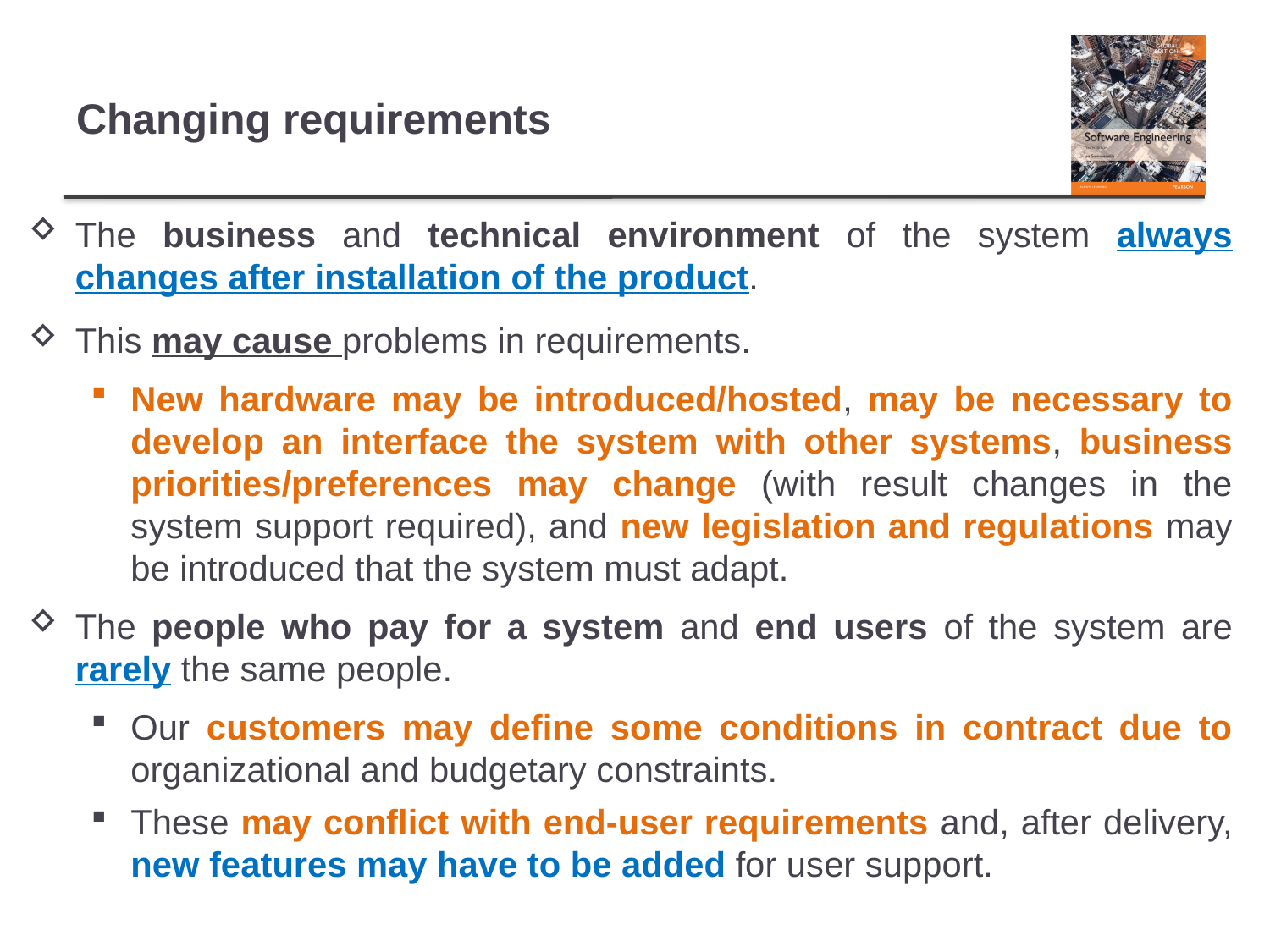

# Changing requirements
The business and technical environment of the system always changes after installation of the product.
This may cause problems in requirements.
New hardware may be introduced/hosted, may be necessary to develop an interface the system with other systems, business priorities/preferences may change (with result changes in the system support required), and new legislation and regulations may be introduced that the system must adapt.
The people who pay for a system and end users of the system are rarely the same people.
Our customers may define some conditions in contract due to organizational and budgetary constraints.
These may conflict with end-user requirements and, after delivery, new features may have to be added for user support.